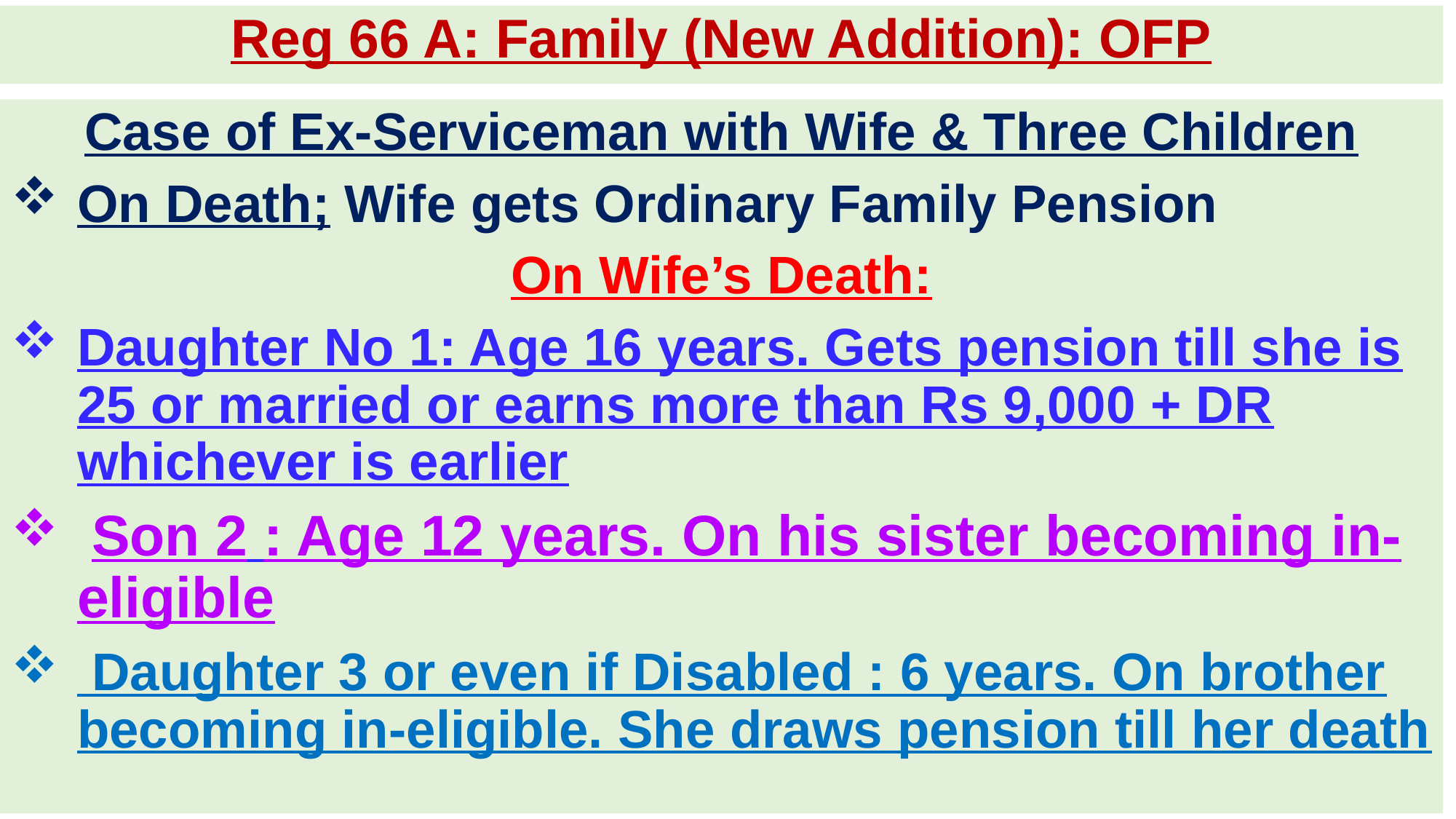

# Reg 66 A: Family (New Addition): OFP
Case of Ex-Serviceman with Wife & Three Children
On Death; Wife gets Ordinary Family Pension
On Wife’s Death:
Daughter No 1: Age 16 years. Gets pension till she is 25 or married or earns more than Rs 9,000 + DR whichever is earlier
 Son 2 : Age 12 years. On his sister becoming in-eligible
 Daughter 3 or even if Disabled : 6 years. On brother becoming in-eligible. She draws pension till her death